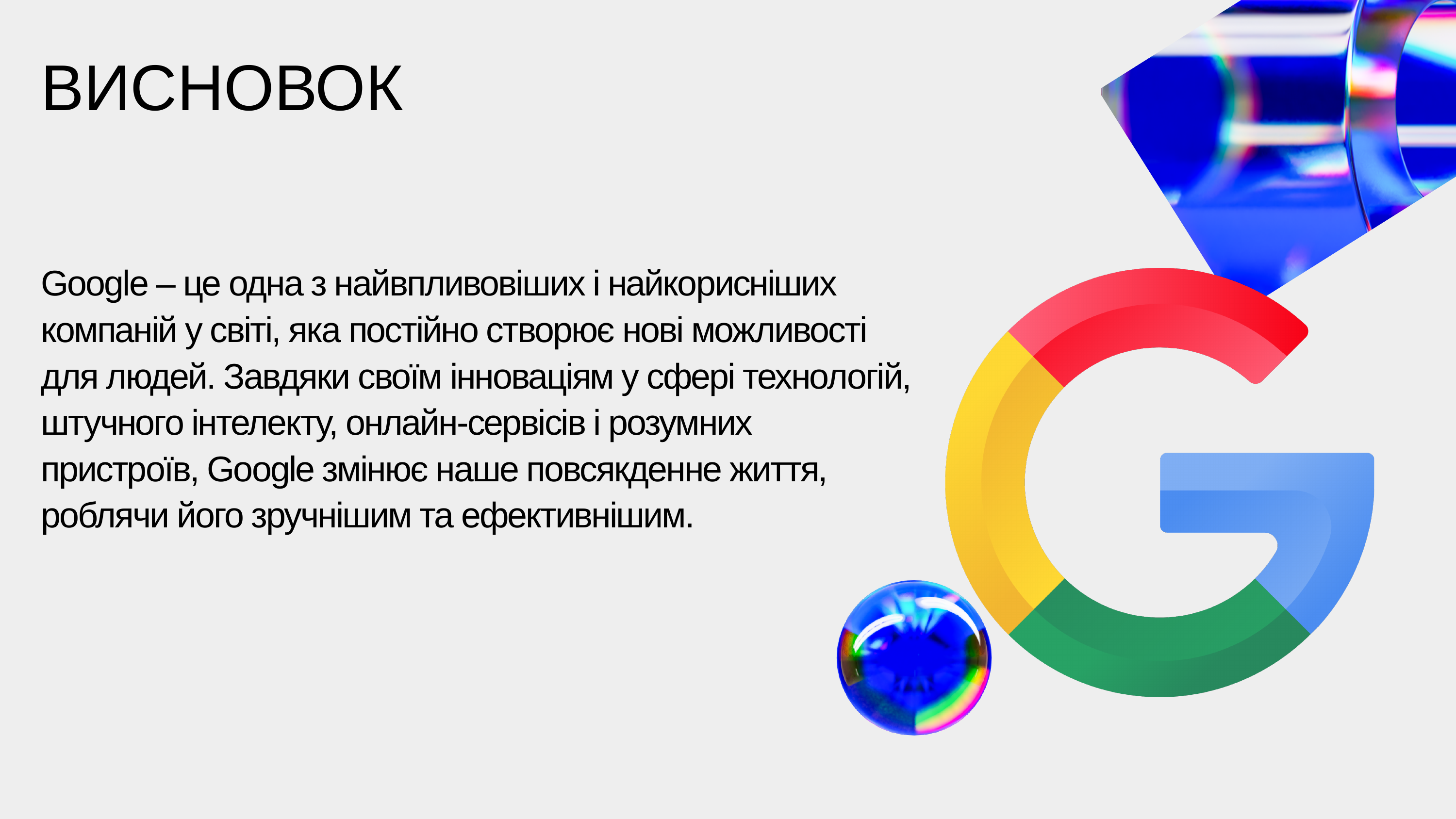

ВИСНОВОК
Google – це одна з найвпливовіших і найкорисніших компаній у світі, яка постійно створює нові можливості для людей. Завдяки своїм інноваціям у сфері технологій, штучного інтелекту, онлайн-сервісів і розумних пристроїв, Google змінює наше повсякденне життя, роблячи його зручнішим та ефективнішим.